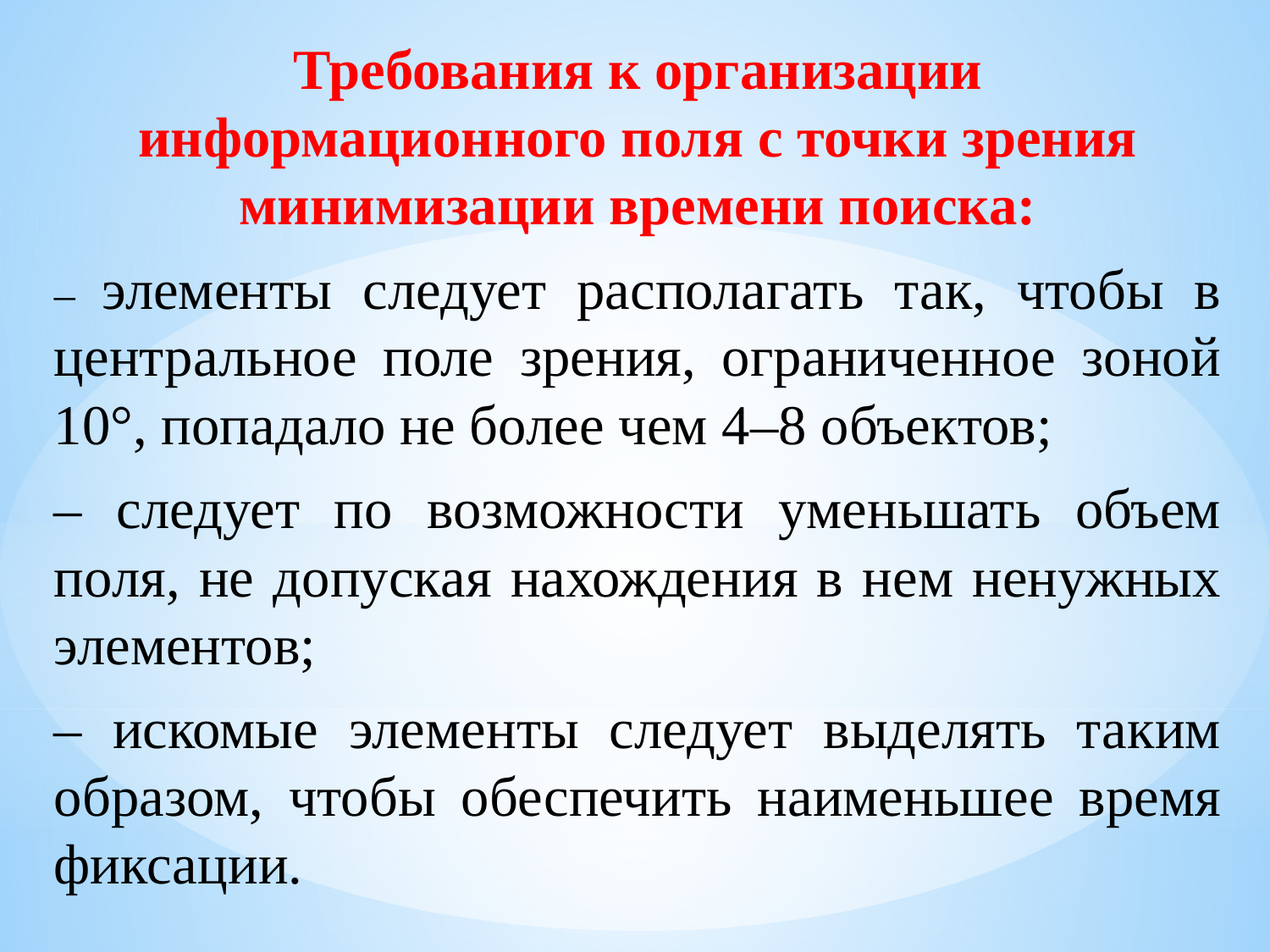

Требования к организации информационного поля с точки зрения минимизации времени поиска:
– элементы следует располагать так, чтобы в центральное поле зрения, ограниченное зоной 10°, попадало не более чем 4–8 объектов;
– следует по возможности уменьшать объем поля, не допуская нахождения в нем ненужных элементов;
– искомые элементы следует выделять таким образом, чтобы обеспечить наименьшее время фиксации.